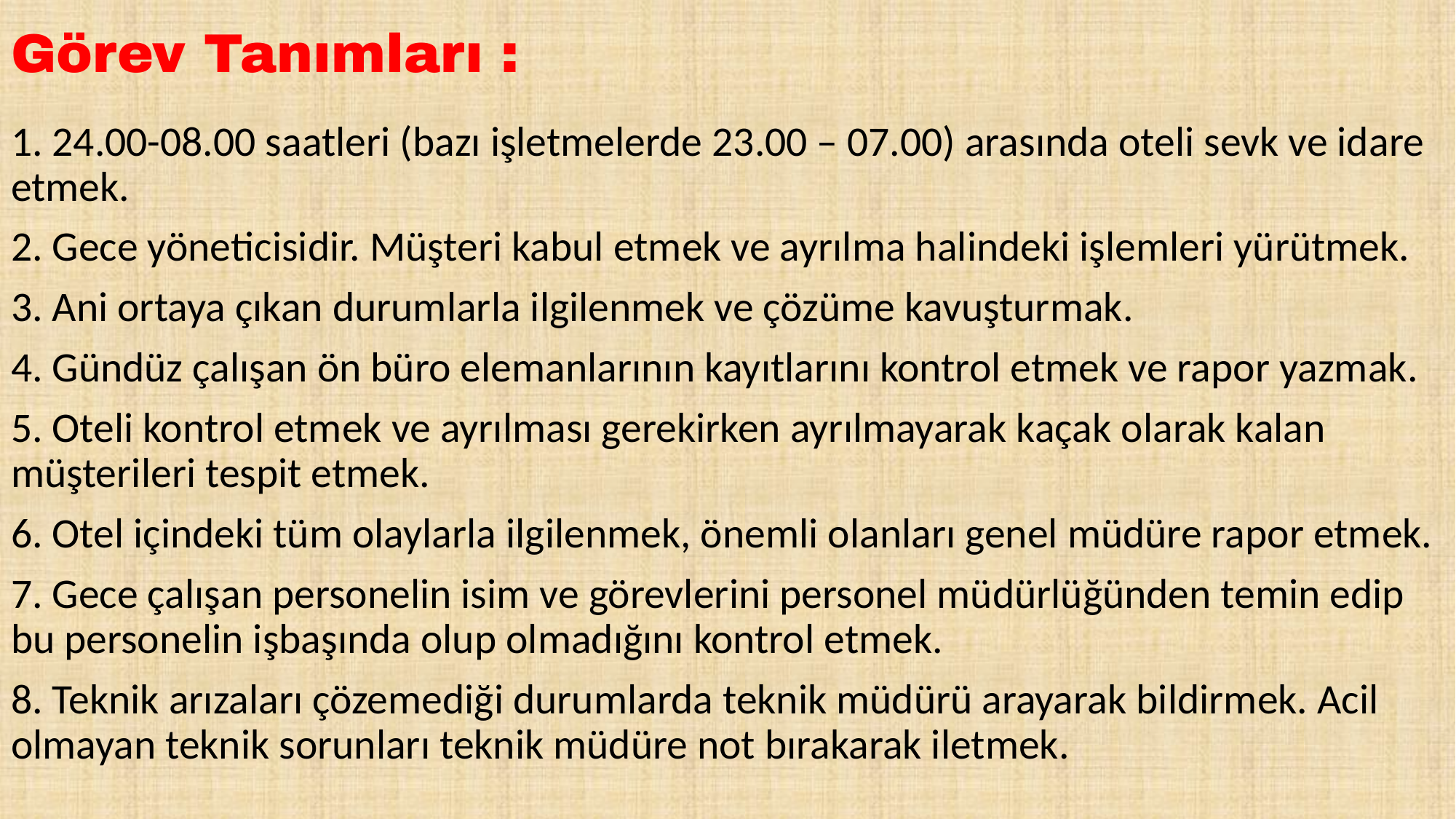

# Görev Tanımları :
1. 24.00-08.00 saatleri (bazı işletmelerde 23.00 – 07.00) arasında oteli sevk ve idare etmek.
2. Gece yöneticisidir. Müşteri kabul etmek ve ayrılma halindeki işlemleri yürütmek.
3. Ani ortaya çıkan durumlarla ilgilenmek ve çözüme kavuşturmak.
4. Gündüz çalışan ön büro elemanlarının kayıtlarını kontrol etmek ve rapor yazmak.
5. Oteli kontrol etmek ve ayrılması gerekirken ayrılmayarak kaçak olarak kalan müşterileri tespit etmek.
6. Otel içindeki tüm olaylarla ilgilenmek, önemli olanları genel müdüre rapor etmek.
7. Gece çalışan personelin isim ve görevlerini personel müdürlüğünden temin edip bu personelin işbaşında olup olmadığını kontrol etmek.
8. Teknik arızaları çözemediği durumlarda teknik müdürü arayarak bildirmek. Acil olmayan teknik sorunları teknik müdüre not bırakarak iletmek.